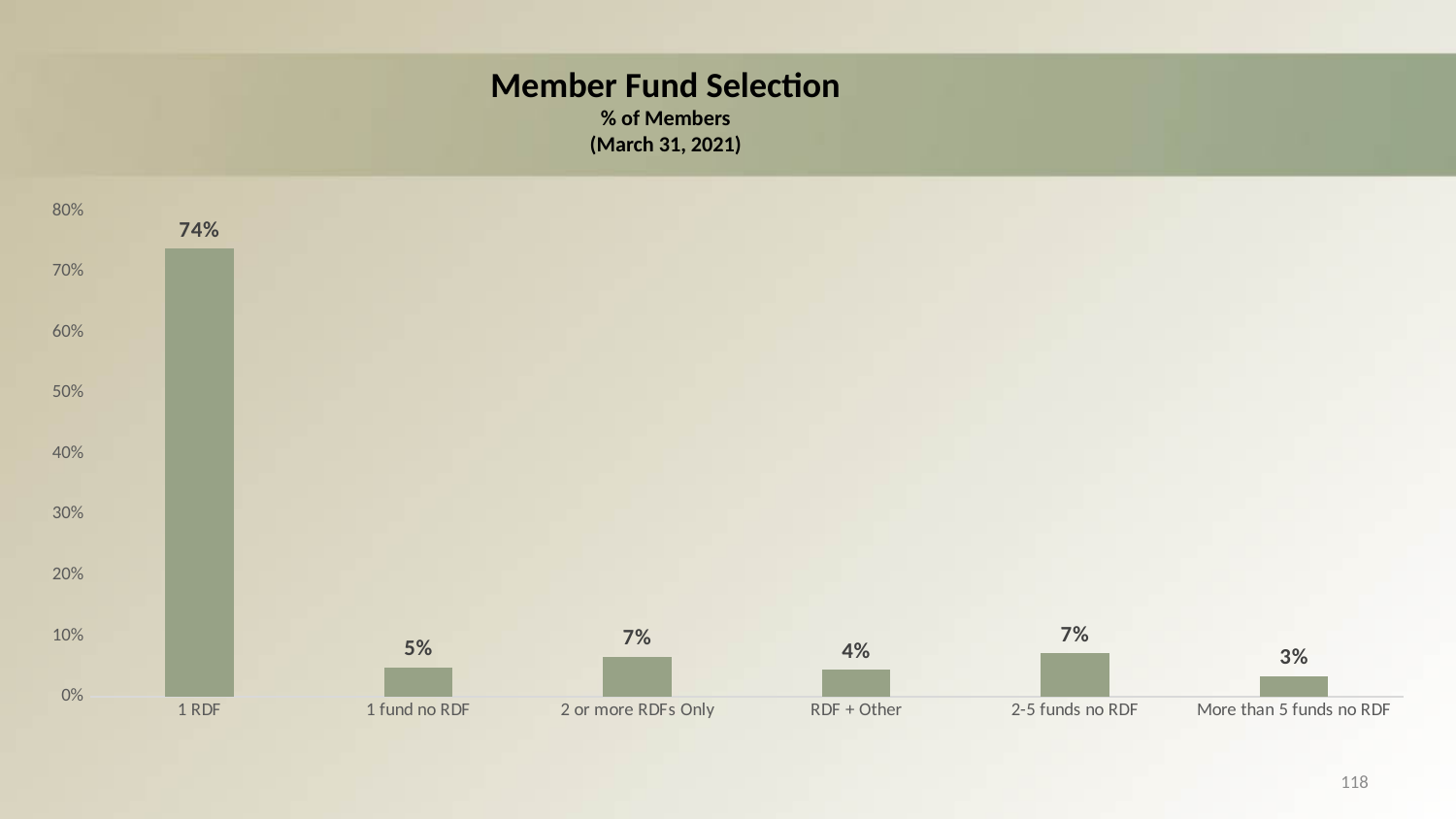

# Member Fund Selection % of Members (March 31, 2021)

### Chart

| Category |  |
|---|---|
| 1 RDF | 0.7379080013264484 |
| 1 fund no RDF | 0.04837589022060101 |
| 2 or more RDFs Only | 0.06535916749569694 |
| RDF + Other | 0.04390702228117548 |
| 2-5 funds no RDF | 0.07102025992072891 |
| More than 5 funds no RDF | 0.03342965875534922 |
118